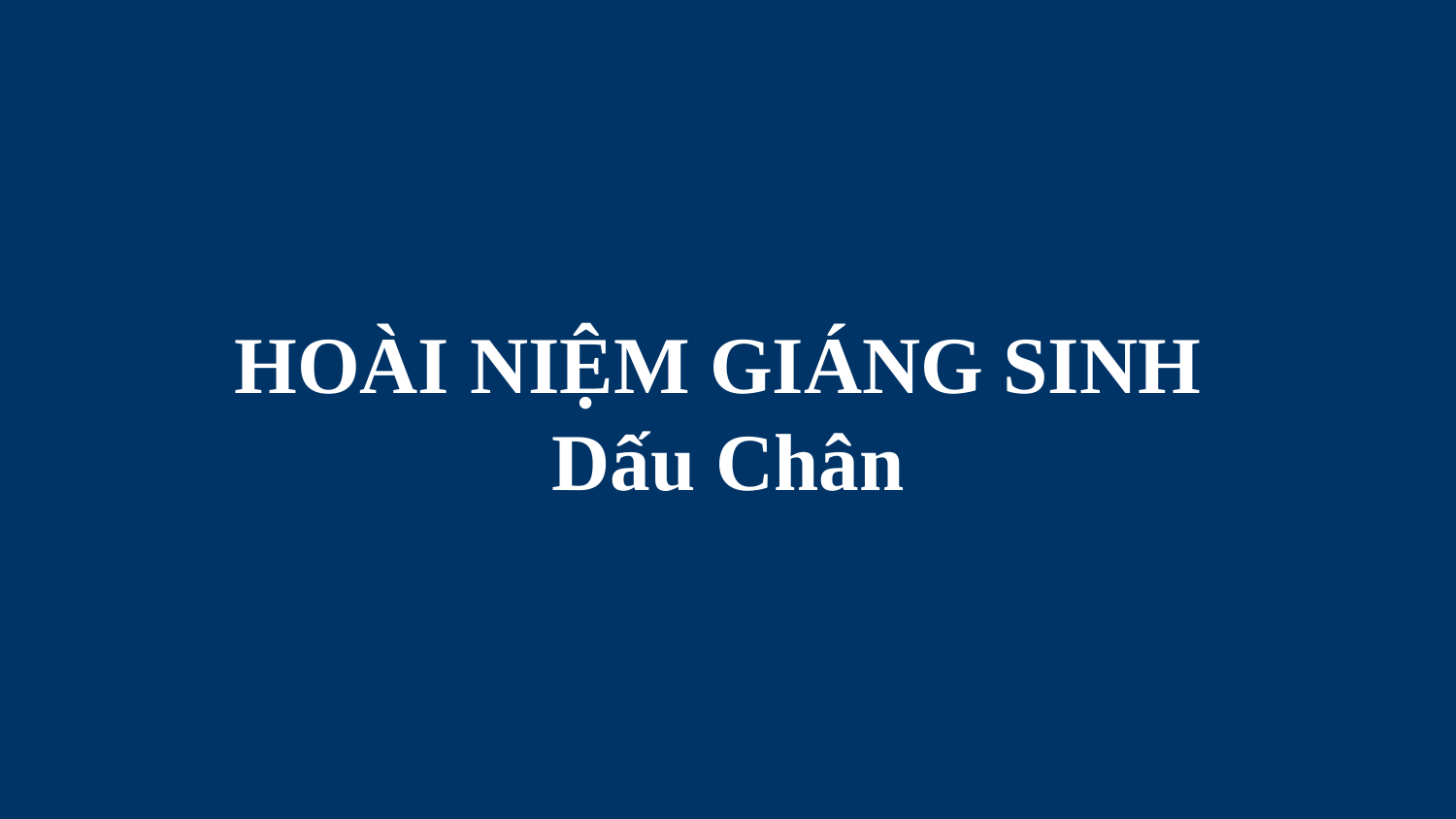

# HOÀI NIỆM GIÁNG SINH Dấu Chân